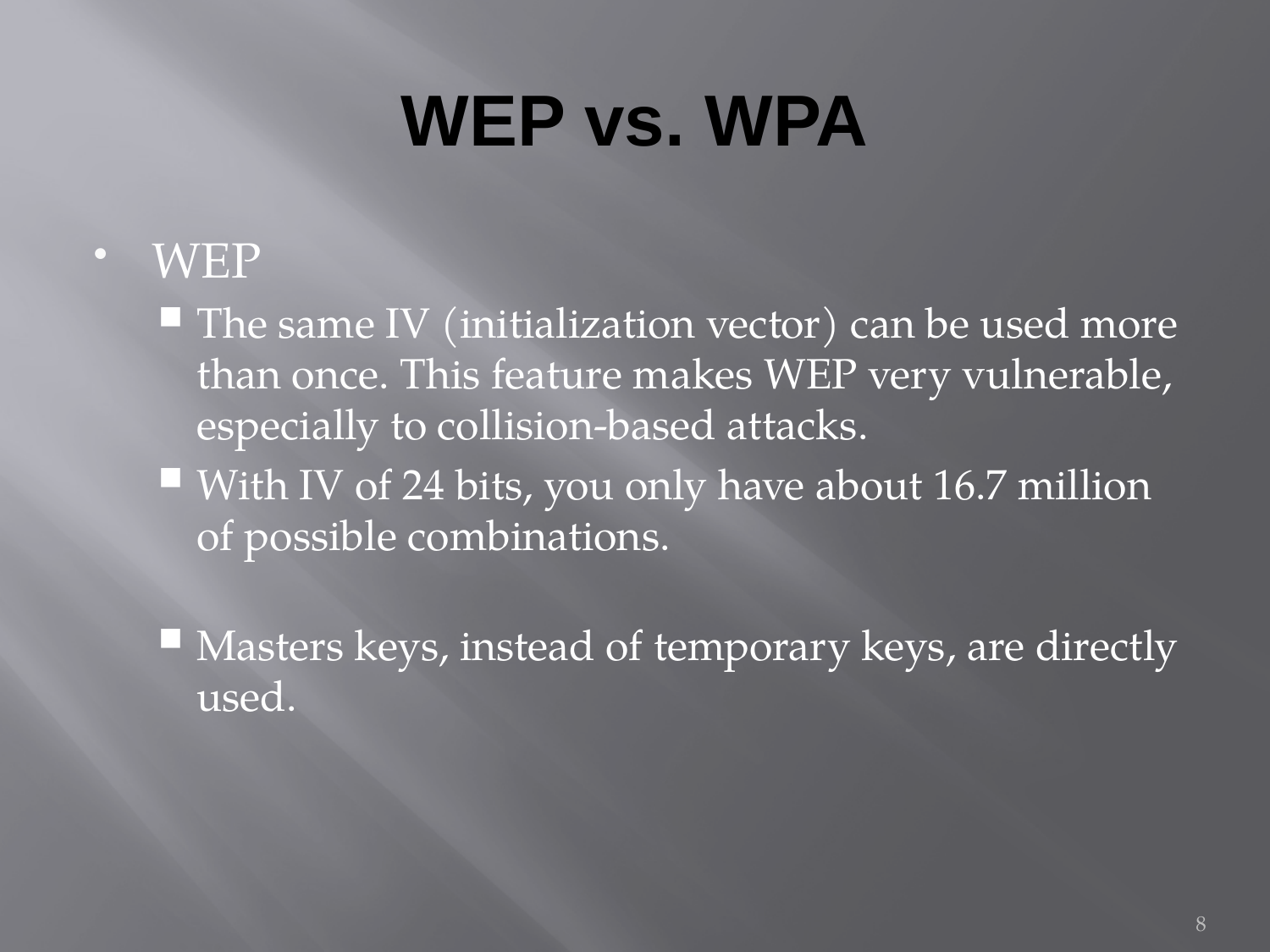

# WEP vs. WPA
WEP
The same IV (initialization vector) can be used more than once. This feature makes WEP very vulnerable, especially to collision-based attacks.
With IV of 24 bits, you only have about 16.7 million of possible combinations.
Masters keys, instead of temporary keys, are directly used.
8